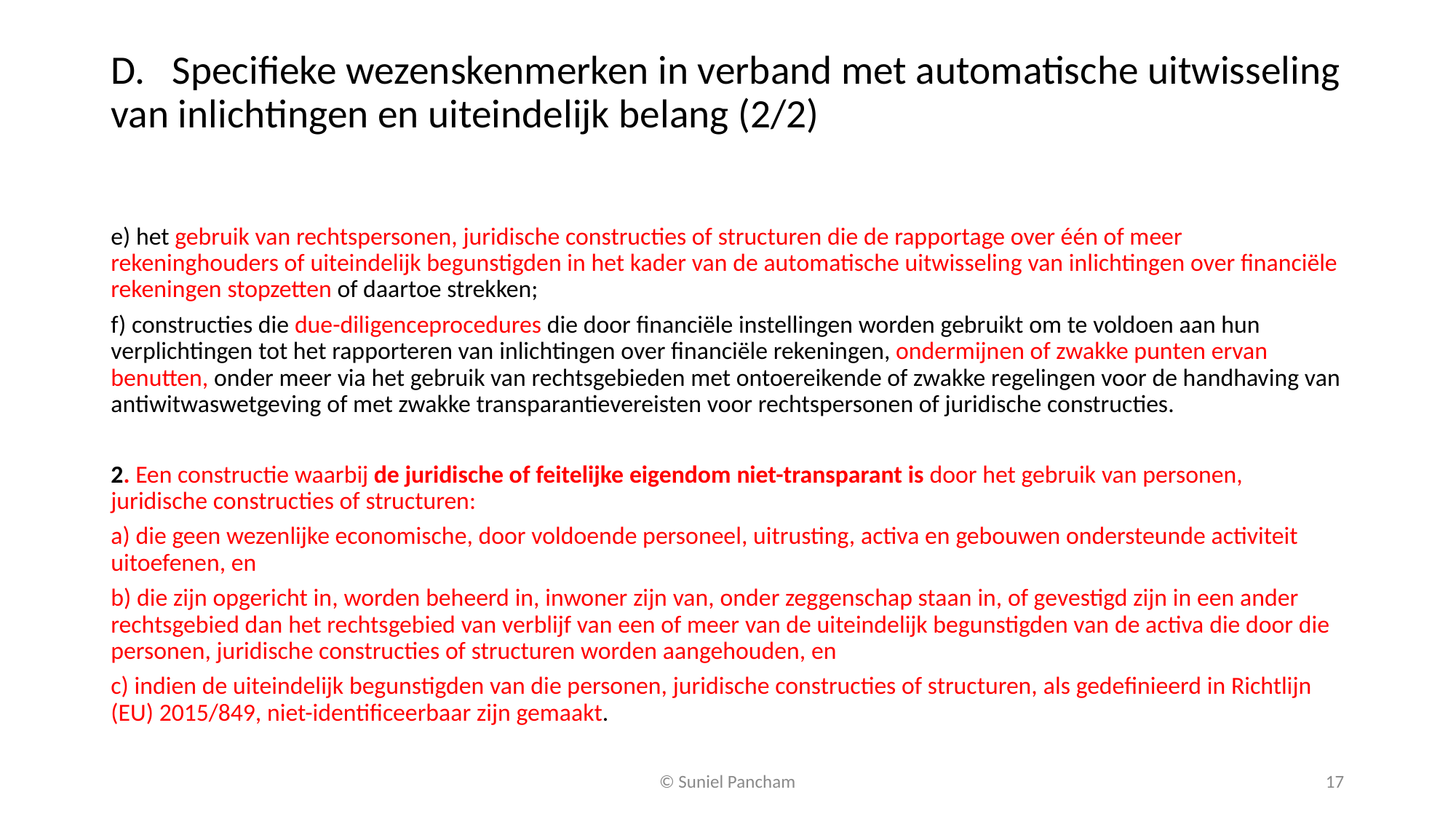

# D.   Specifieke wezenskenmerken in verband met automatische uitwisseling van inlichtingen en uiteindelijk belang (2/2)
e) het gebruik van rechtspersonen, juridische constructies of structuren die de rapportage over één of meer rekeninghouders of uiteindelijk begunstigden in het kader van de automatische uitwisseling van inlichtingen over financiële rekeningen stopzetten of daartoe strekken;
f) constructies die due-diligenceprocedures die door financiële instellingen worden gebruikt om te voldoen aan hun verplichtingen tot het rapporteren van inlichtingen over financiële rekeningen, ondermijnen of zwakke punten ervan benutten, onder meer via het gebruik van rechtsgebieden met ontoereikende of zwakke regelingen voor de handhaving van antiwitwaswetgeving of met zwakke transparantievereisten voor rechtspersonen of juridische constructies.

2. Een constructie waarbij de juridische of feitelijke eigendom niet-transparant is door het gebruik van personen, juridische constructies of structuren:
a) die geen wezenlijke economische, door voldoende personeel, uitrusting, activa en gebouwen ondersteunde activiteit uitoefenen, en
b) die zijn opgericht in, worden beheerd in, inwoner zijn van, onder zeggenschap staan in, of gevestigd zijn in een ander rechtsgebied dan het rechtsgebied van verblijf van een of meer van de uiteindelijk begunstigden van de activa die door die personen, juridische constructies of structuren worden aangehouden, en
c) indien de uiteindelijk begunstigden van die personen, juridische constructies of structuren, als gedefinieerd in Richtlijn (EU) 2015/849, niet-identificeerbaar zijn gemaakt.

© Suniel Pancham
17